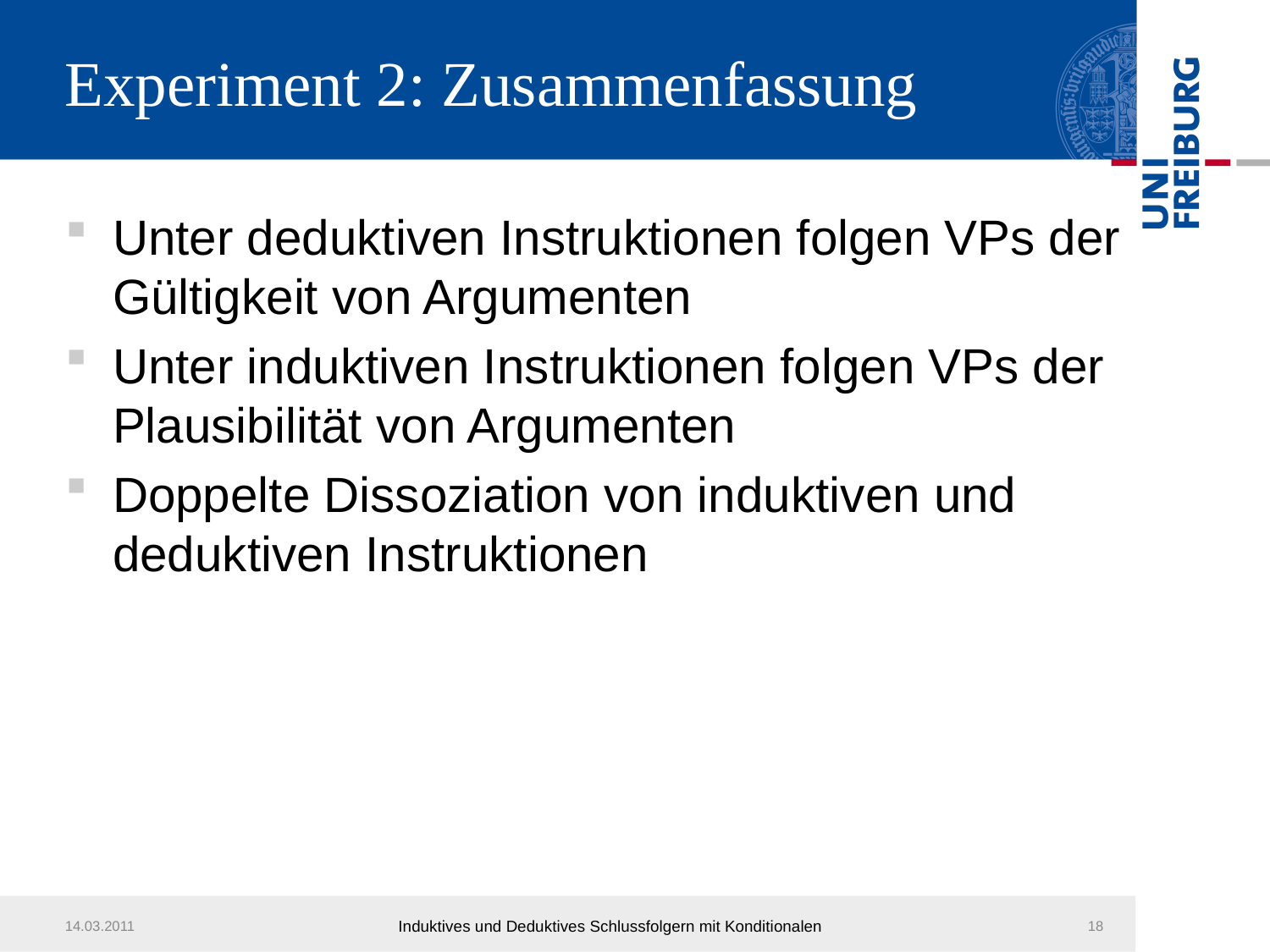

# Experiment 2: Zusammenfassung
Unter deduktiven Instruktionen folgen VPs der Gültigkeit von Argumenten
Unter induktiven Instruktionen folgen VPs der Plausibilität von Argumenten
Doppelte Dissoziation von induktiven und deduktiven Instruktionen

14.03.2011
Induktives und Deduktives Schlussfolgern mit Konditionalen
18